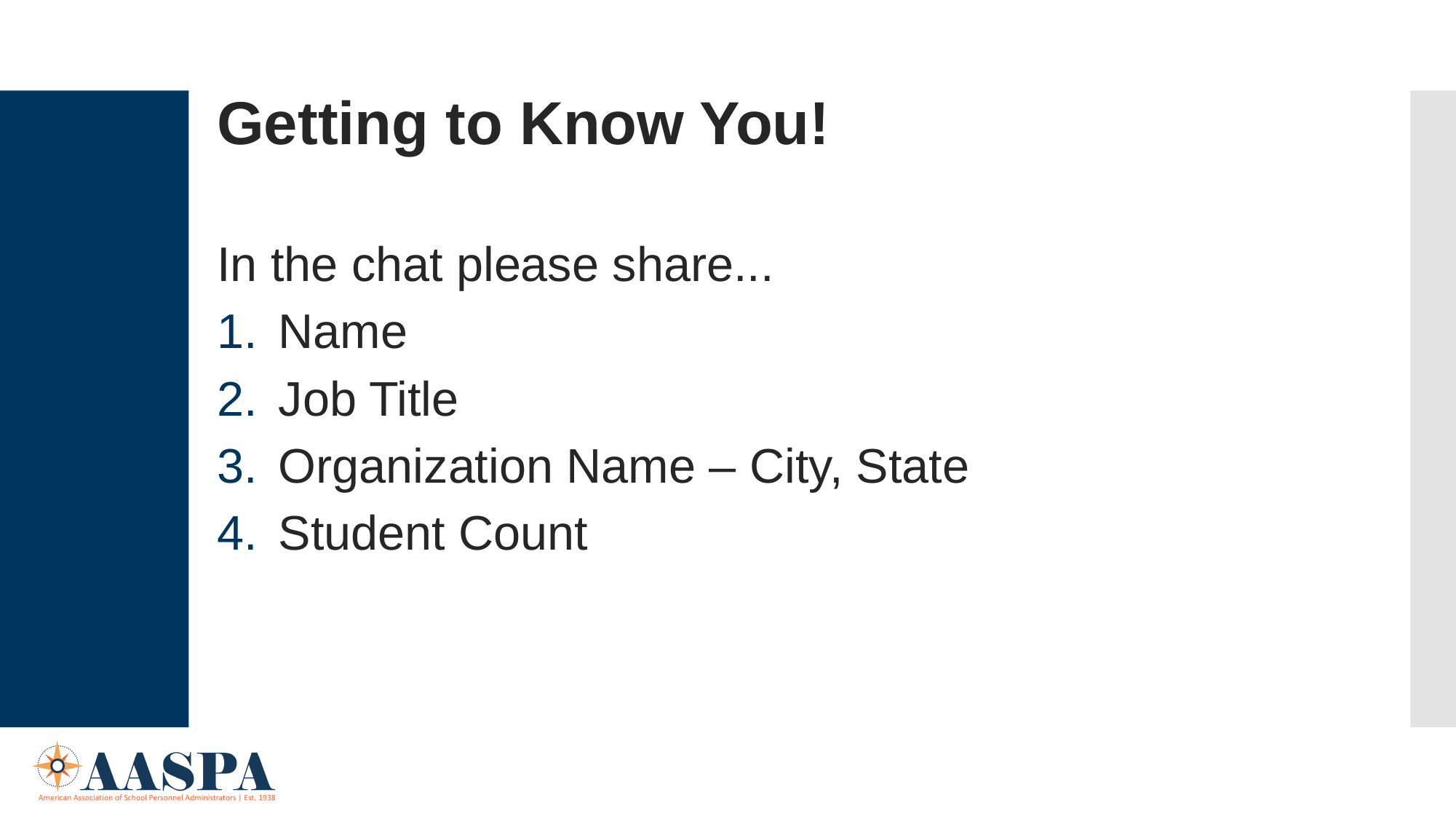

Getting to Know You!

In the chat please share...
Name
Job Title
Organization Name – City, State
Student Count